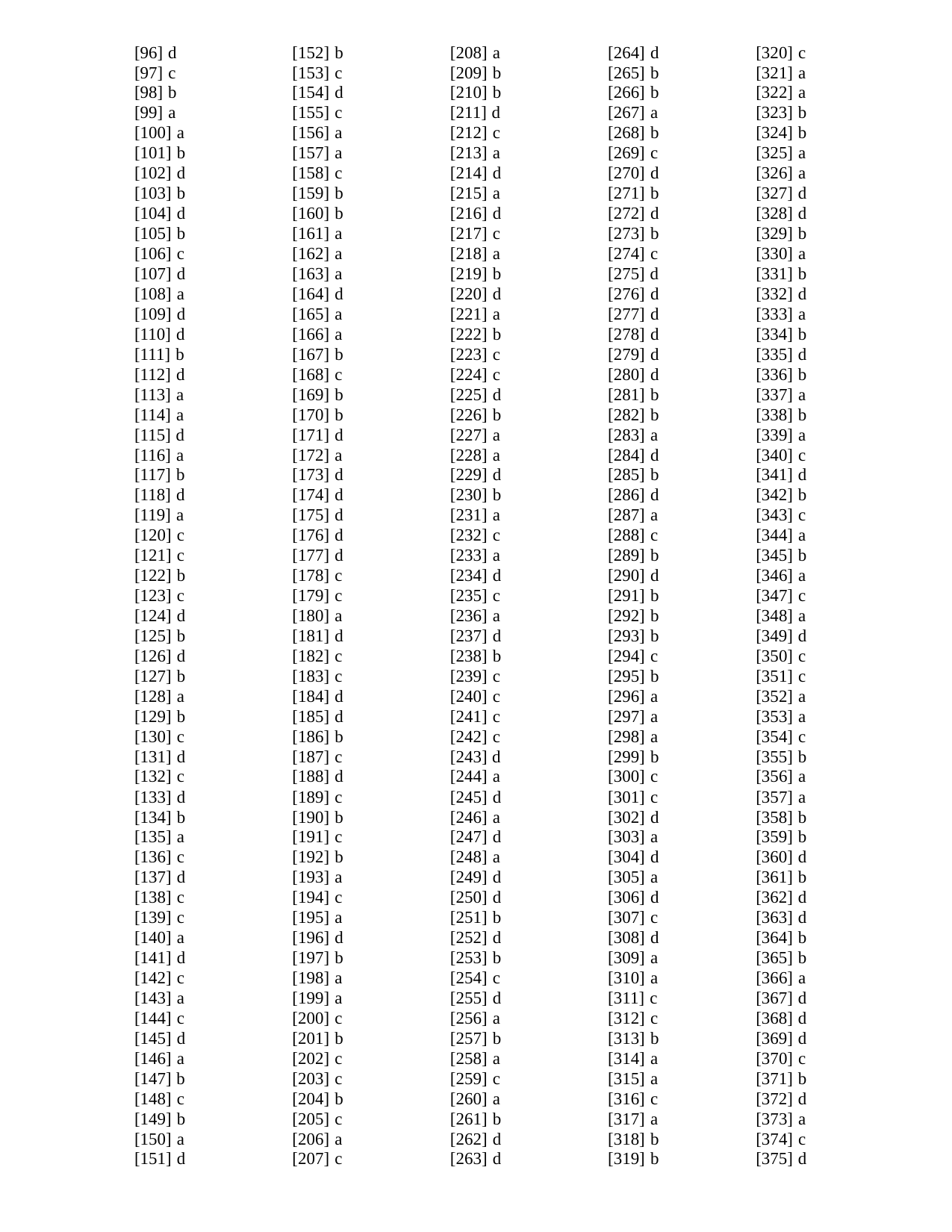

| [96] d | [152] b | [208] a | [264] d | [320] c |
| --- | --- | --- | --- | --- |
| [97] c | [153] c | [209] b | [265] b | [321] a |
| [98] b | [154] d | [210] b | [266] b | [322] a |
| [99] a | [155] c | [211] d | [267] a | [323] b |
| [100] a | [156] a | [212] c | [268] b | [324] b |
| [101] b | [157] a | [213] a | [269] c | [325] a |
| [102] d | [158] c | [214] d | [270] d | [326] a |
| [103] b | [159] b | [215] a | [271] b | [327] d |
| [104] d | [160] b | [216] d | [272] d | [328] d |
| [105] b | [161] a | [217] c | [273] b | [329] b |
| [106] c | [162] a | [218] a | [274] c | [330] a |
| [107] d | [163] a | [219] b | [275] d | [331] b |
| [108] a | [164] d | [220] d | [276] d | [332] d |
| [109] d | [165] a | [221] a | [277] d | [333] a |
| [110] d | [166] a | [222] b | [278] d | [334] b |
| [111] b | [167] b | [223] c | [279] d | [335] d |
| [112] d | [168] c | [224] c | [280] d | [336] b |
| [113] a | [169] b | [225] d | [281] b | [337] a |
| [114] a | [170] b | [226] b | [282] b | [338] b |
| [115] d | [171] d | [227] a | [283] a | [339] a |
| [116] a | [172] a | [228] a | [284] d | [340] c |
| [117] b | [173] d | [229] d | [285] b | [341] d |
| [118] d | [174] d | [230] b | [286] d | [342] b |
| [119] a | [175] d | [231] a | [287] a | [343] c |
| [120] c | [176] d | [232] c | [288] c | [344] a |
| [121] c | [177] d | [233] a | [289] b | [345] b |
| [122] b | [178] c | [234] d | [290] d | [346] a |
| [123] c | [179] c | [235] c | [291] b | [347] c |
| [124] d | [180] a | [236] a | [292] b | [348] a |
| [125] b | [181] d | [237] d | [293] b | [349] d |
| [126] d | [182] c | [238] b | [294] c | [350] c |
| [127] b | [183] c | [239] c | [295] b | [351] c |
| [128] a | [184] d | [240] c | [296] a | [352] a |
| [129] b | [185] d | [241] c | [297] a | [353] a |
| [130] c | [186] b | [242] c | [298] a | [354] c |
| [131] d | [187] c | [243] d | [299] b | [355] b |
| [132] c | [188] d | [244] a | [300] c | [356] a |
| [133] d | [189] c | [245] d | [301] c | [357] a |
| [134] b | [190] b | [246] a | [302] d | [358] b |
| [135] a | [191] c | [247] d | [303] a | [359] b |
| [136] c | [192] b | [248] a | [304] d | [360] d |
| [137] d | [193] a | [249] d | [305] a | [361] b |
| [138] c | [194] c | [250] d | [306] d | [362] d |
| [139] c | [195] a | [251] b | [307] c | [363] d |
| [140] a | [196] d | [252] d | [308] d | [364] b |
| [141] d | [197] b | [253] b | [309] a | [365] b |
| [142] c | [198] a | [254] c | [310] a | [366] a |
| [143] a | [199] a | [255] d | [311] c | [367] d |
| [144] c | [200] c | [256] a | [312] c | [368] d |
| [145] d | [201] b | [257] b | [313] b | [369] d |
| [146] a | [202] c | [258] a | [314] a | [370] c |
| [147] b | [203] c | [259] c | [315] a | [371] b |
| [148] c | [204] b | [260] a | [316] c | [372] d |
| [149] b | [205] c | [261] b | [317] a | [373] a |
| [150] a | [206] a | [262] d | [318] b | [374] c |
| [151] d | [207] c | [263] d | [319] b | [375] d |